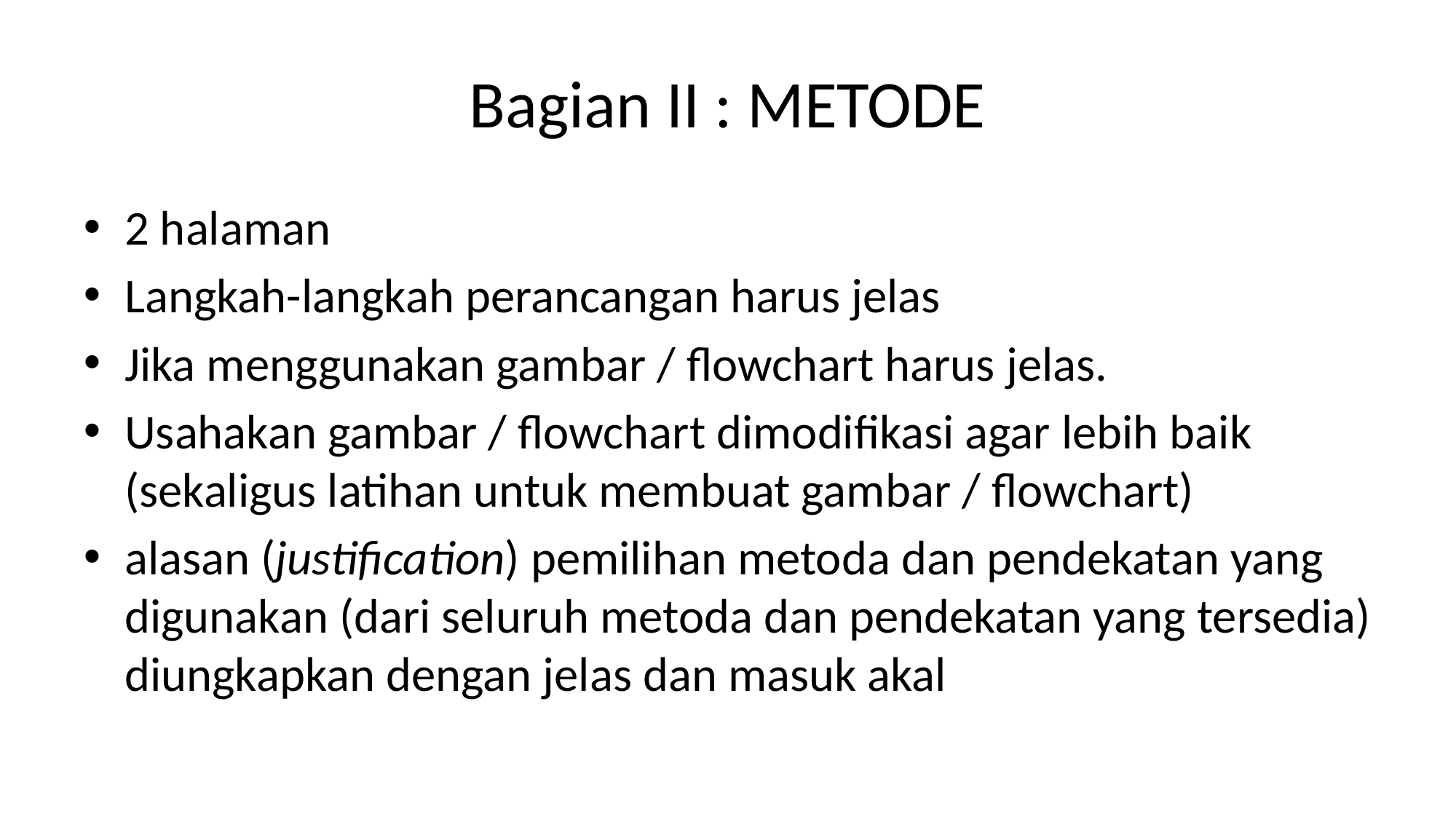

# Bagian II : METODE
2 halaman
Langkah-langkah perancangan harus jelas
Jika menggunakan gambar / flowchart harus jelas.
Usahakan gambar / flowchart dimodifikasi agar lebih baik (sekaligus latihan untuk membuat gambar / flowchart)
alasan (justification) pemilihan metoda dan pendekatan yang digunakan (dari seluruh metoda dan pendekatan yang tersedia) diungkapkan dengan jelas dan masuk akal